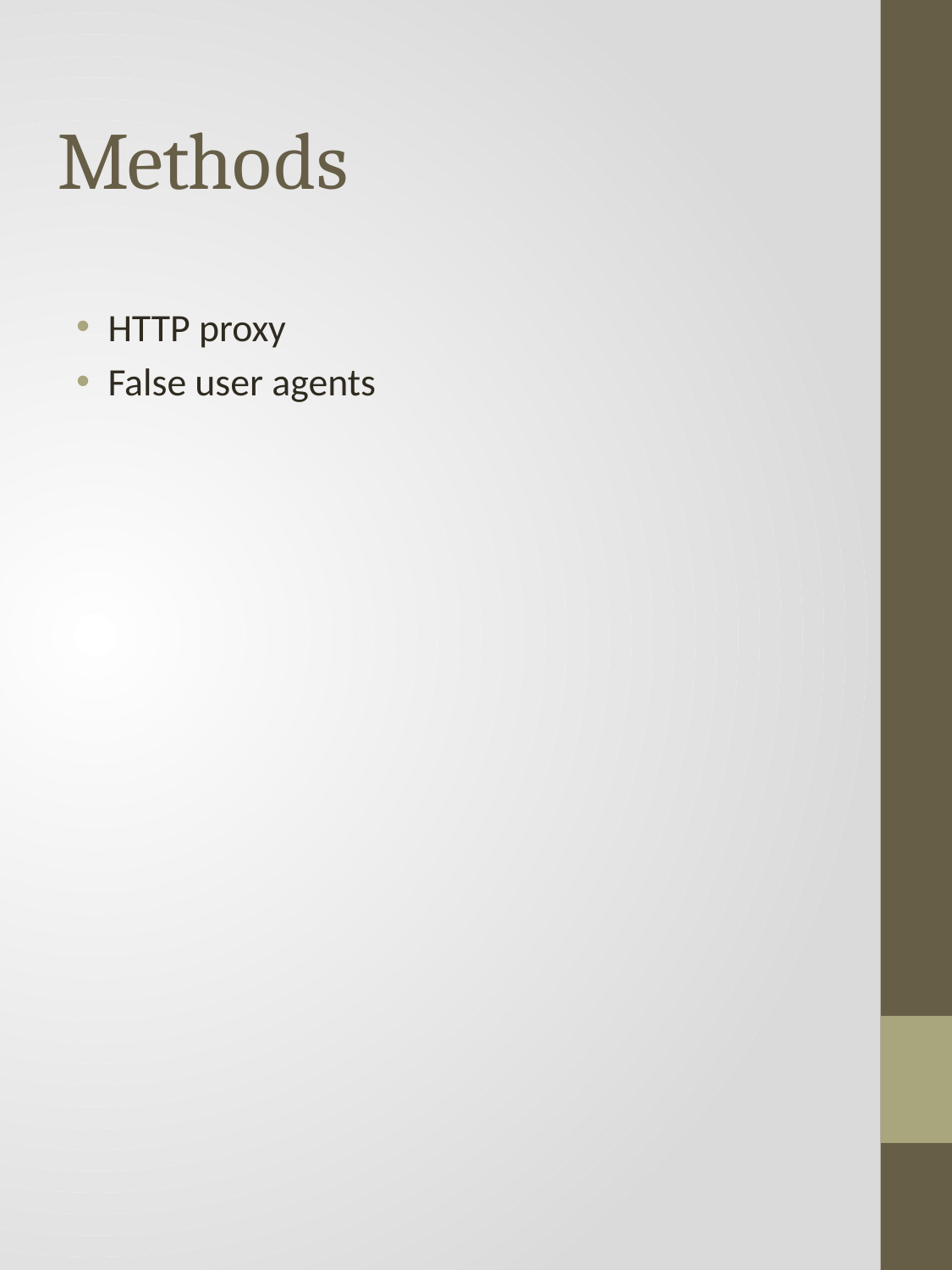

# Methods
HTTP proxy
False user agents